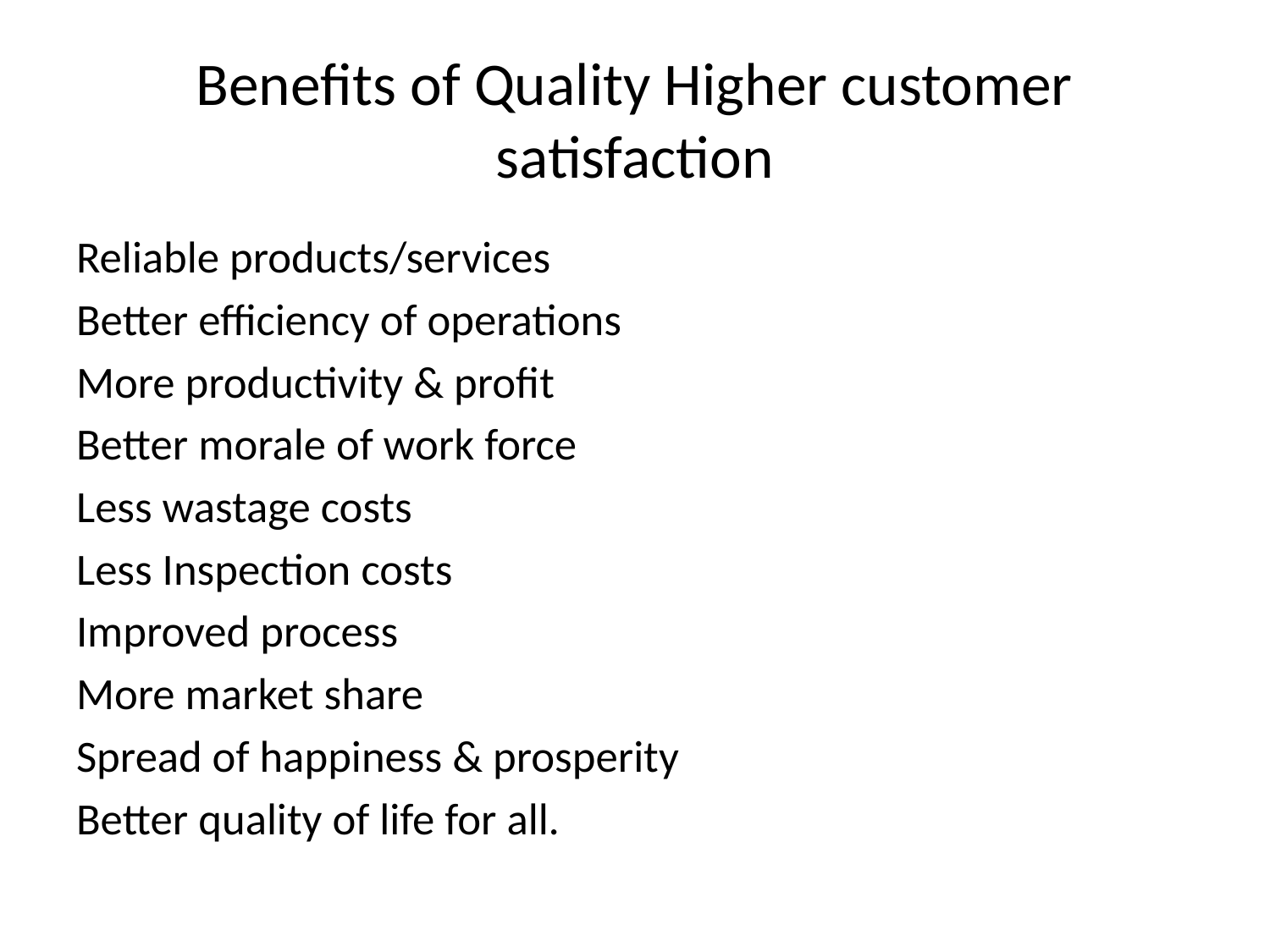

# Benefits of Quality Higher customer satisfaction
Reliable products/services
Better efficiency of operations
More productivity & profit
Better morale of work force
Less wastage costs
Less Inspection costs
Improved process
More market share
Spread of happiness & prosperity
Better quality of life for all.